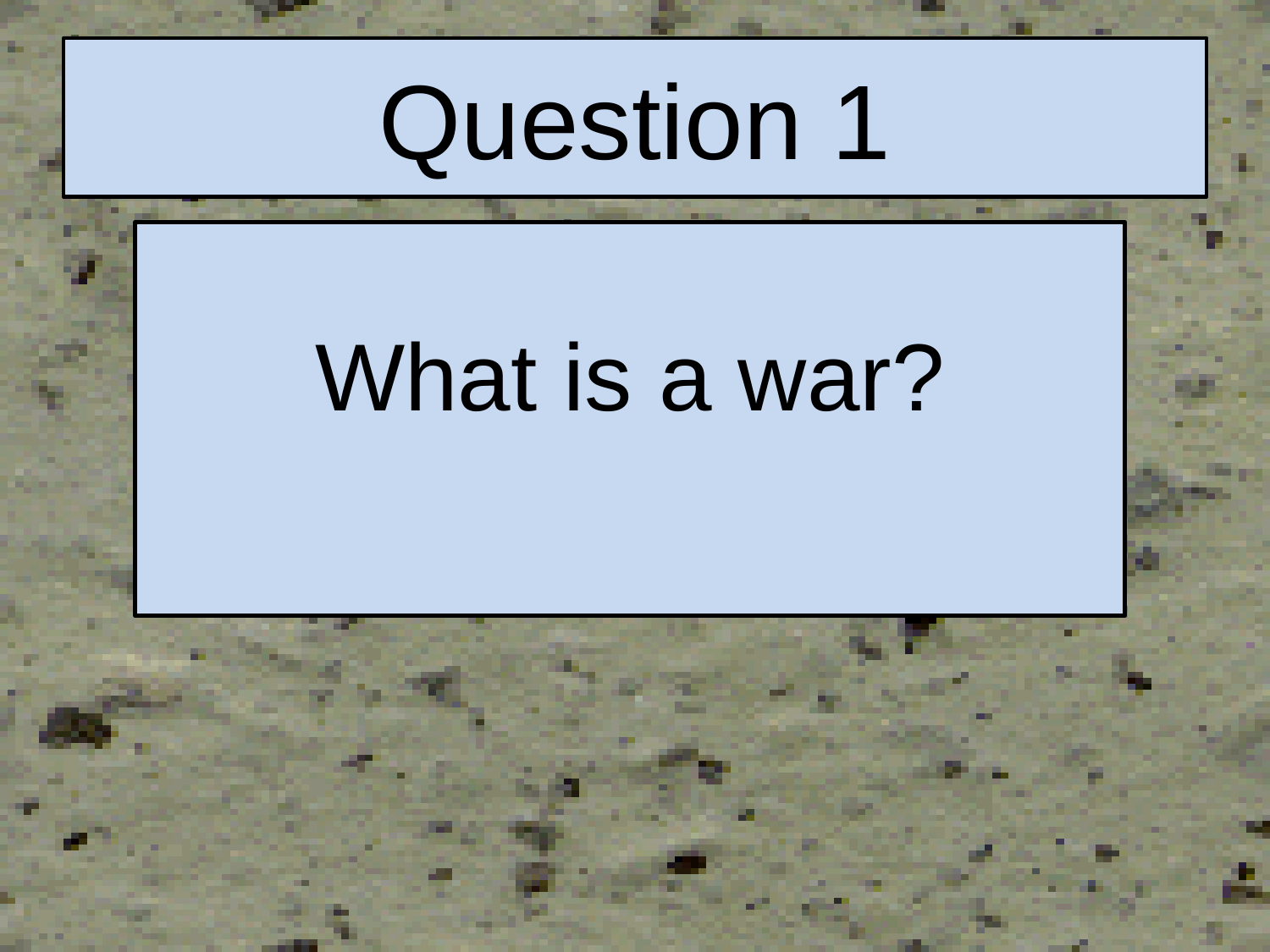

# Question 1

What is a war?